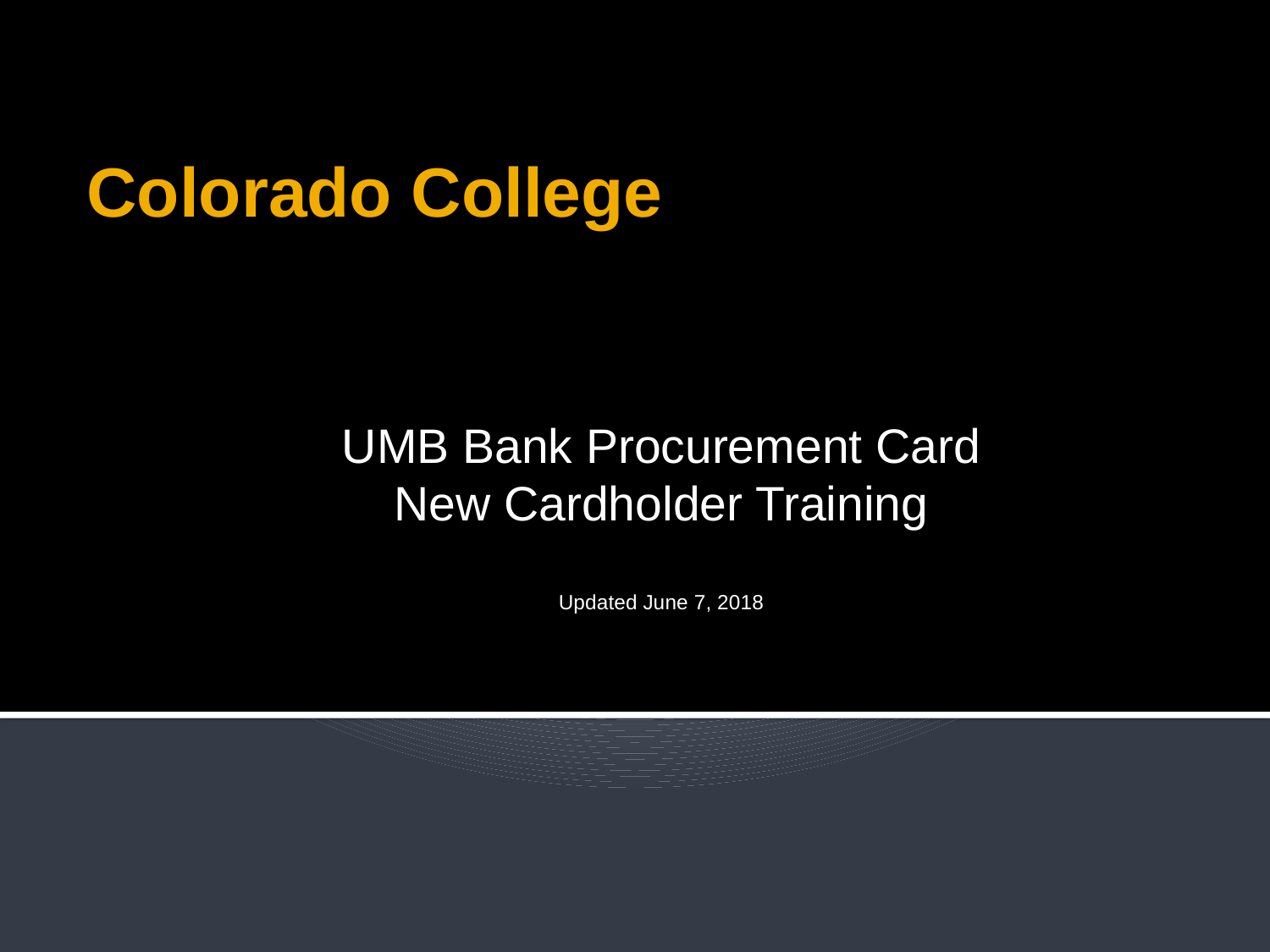

# Colorado College

UMB Bank Procurement Card
 New Cardholder Training

Updated June 7, 2018